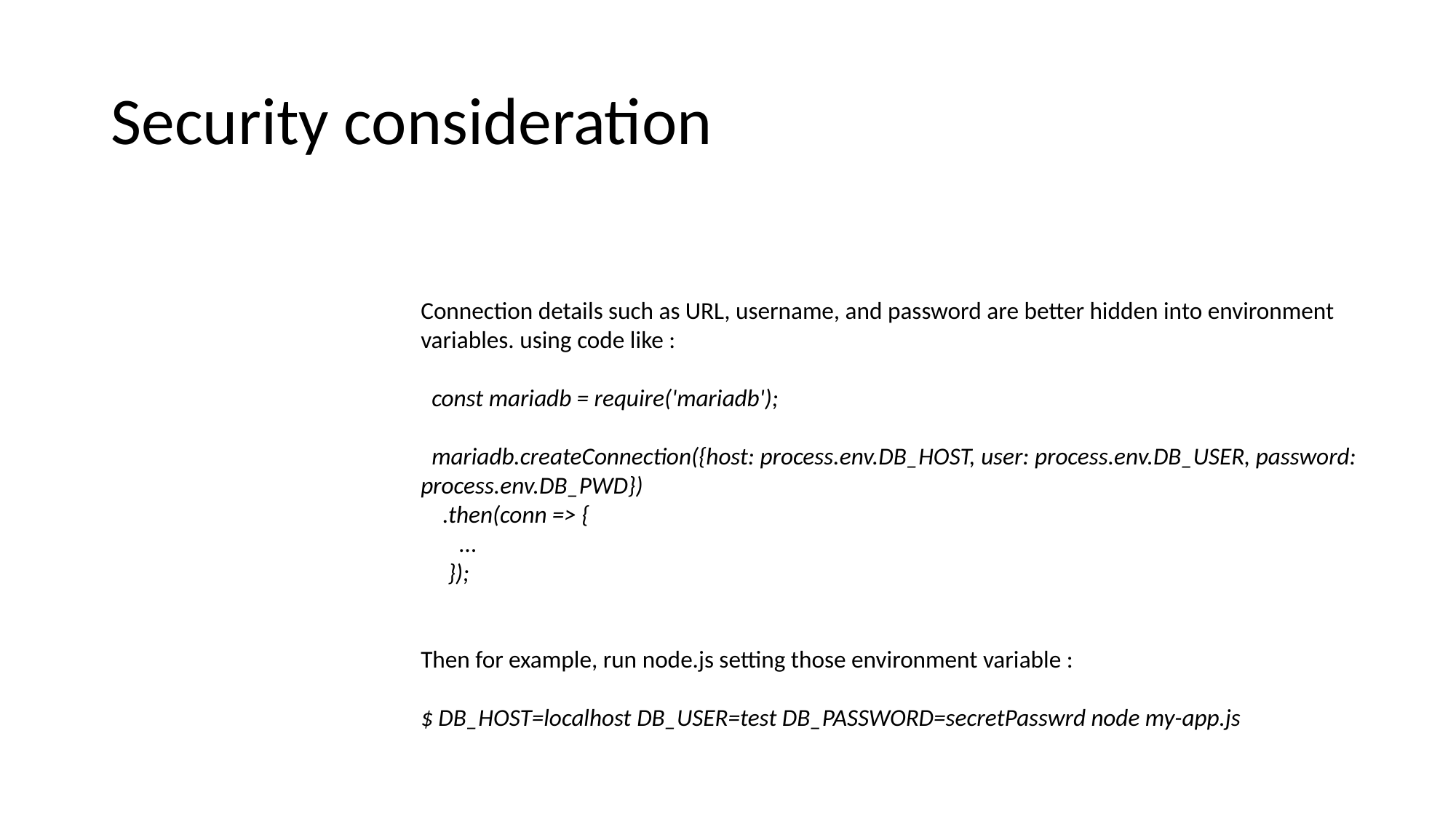

# Security consideration
Connection details such as URL, username, and password are better hidden into environment variables. using code like :

  const mariadb = require('mariadb');

  mariadb.createConnection({host: process.env.DB_HOST, user: process.env.DB_USER, password: process.env.DB_PWD})
    .then(conn => {
       ...
     });

Then for example, run node.js setting those environment variable :

$ DB_HOST=localhost DB_USER=test DB_PASSWORD=secretPasswrd node my-app.js